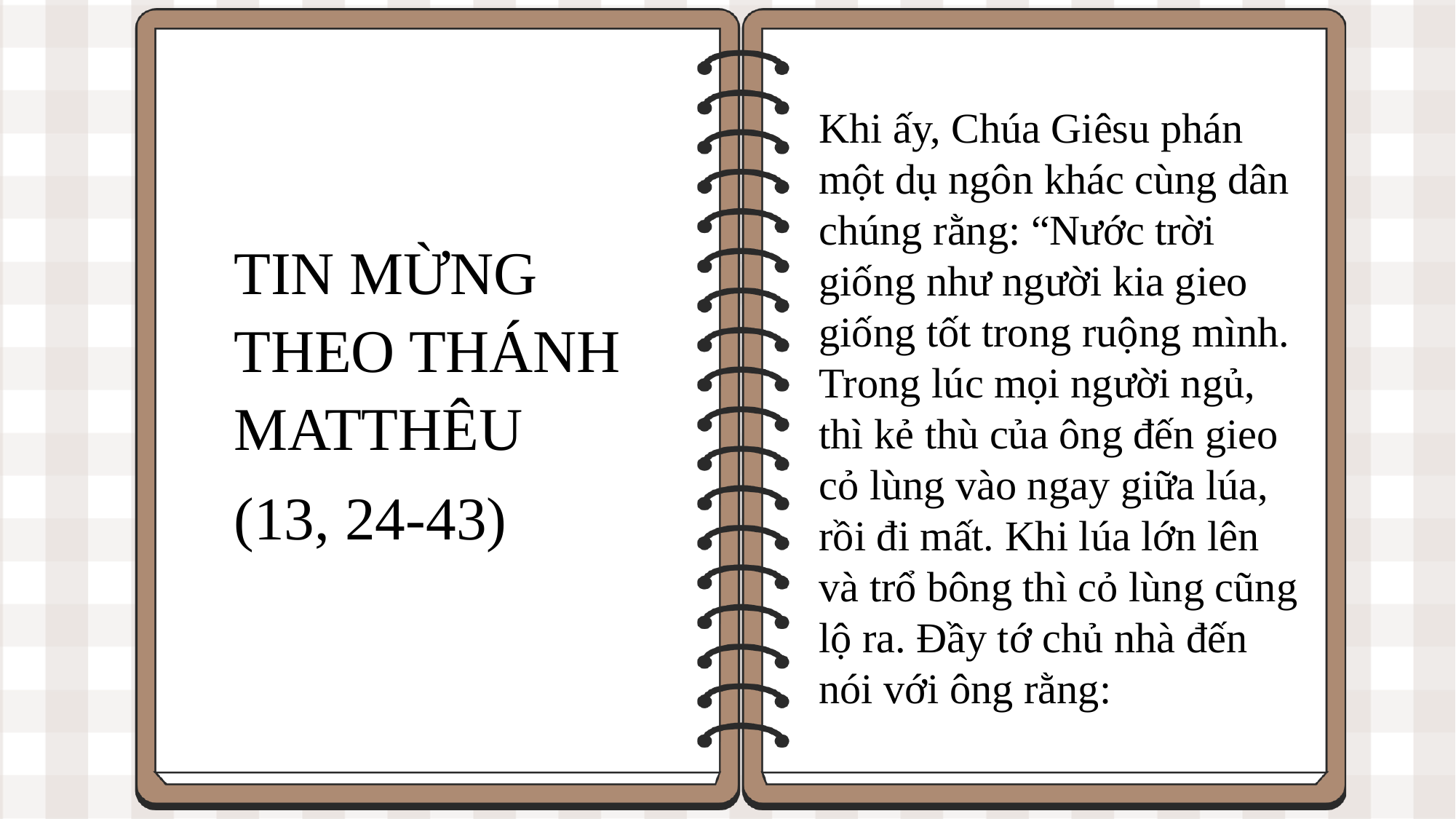

Khi ấy, Chúa Giêsu phán một dụ ngôn khác cùng dân chúng rằng: “Nước trời giống như người kia gieo giống tốt trong ruộng mình. Trong lúc mọi người ngủ, thì kẻ thù của ông đến gieo cỏ lùng vào ngay giữa lúa, rồi đi mất. Khi lúa lớn lên và trổ bông thì cỏ lùng cũng lộ ra. Ðầy tớ chủ nhà đến nói với ông rằng:
TIN MỪNG THEO THÁNH MATTHÊU
(13, 24-43)